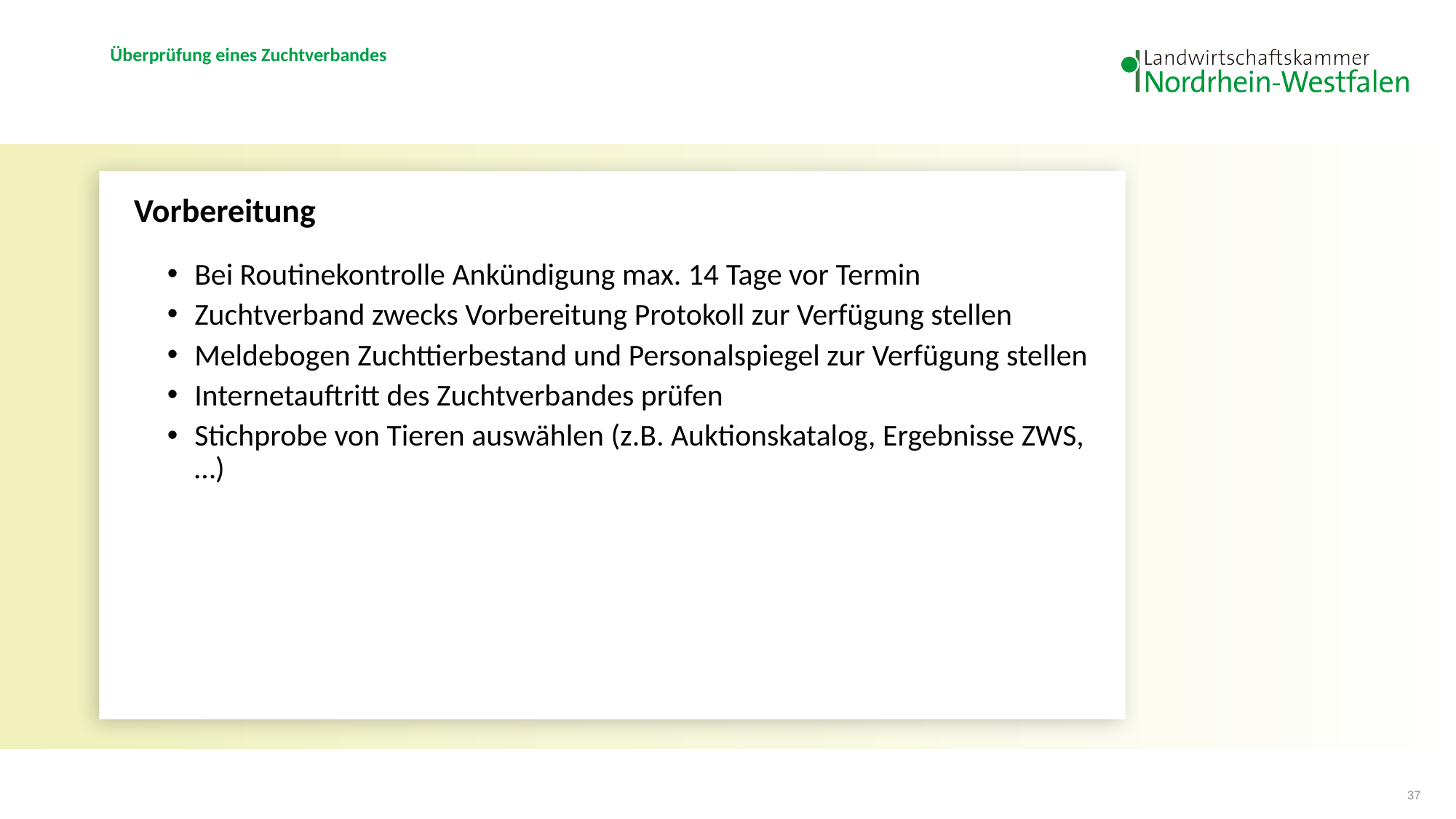

# Überprüfung eines Zuchtverbandes
Vorbereitung
Bei Routinekontrolle Ankündigung max. 14 Tage vor Termin
Zuchtverband zwecks Vorbereitung Protokoll zur Verfügung stellen
Meldebogen Zuchttierbestand und Personalspiegel zur Verfügung stellen
Internetauftritt des Zuchtverbandes prüfen
Stichprobe von Tieren auswählen (z.B. Auktionskatalog, Ergebnisse ZWS, …)

37